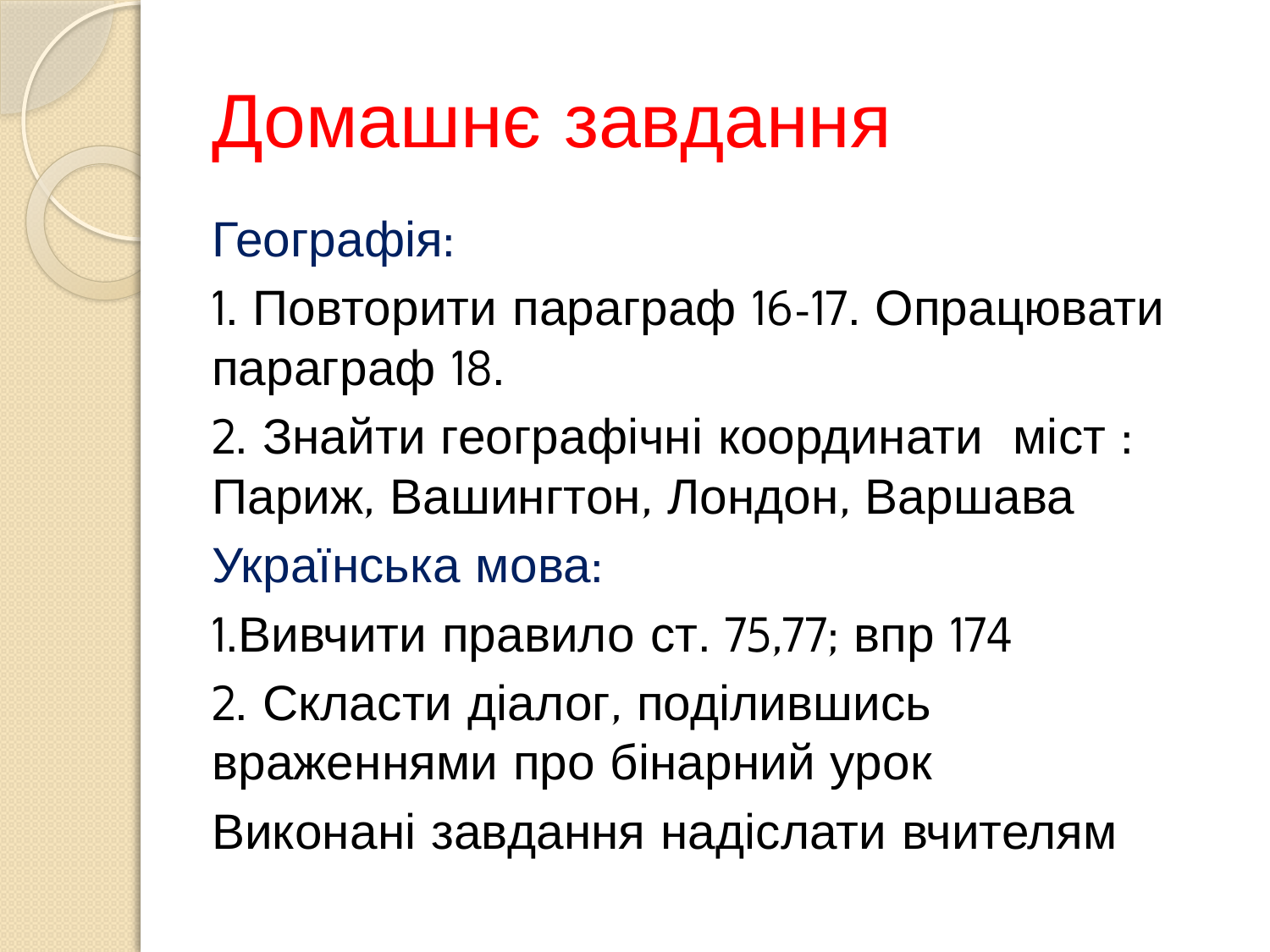

# Домашнє завдання
Географія:
1. Повторити параграф 16-17. Опрацювати параграф 18.
2. Знайти географічні координати  міст : Париж, Вашингтон, Лондон, Варшава
Українська мова:
1.Вивчити правило ст. 75,77; впр 174
2. Скласти діалог, поділившись враженнями про бінарний урок
Виконані завдання надіслати вчителям